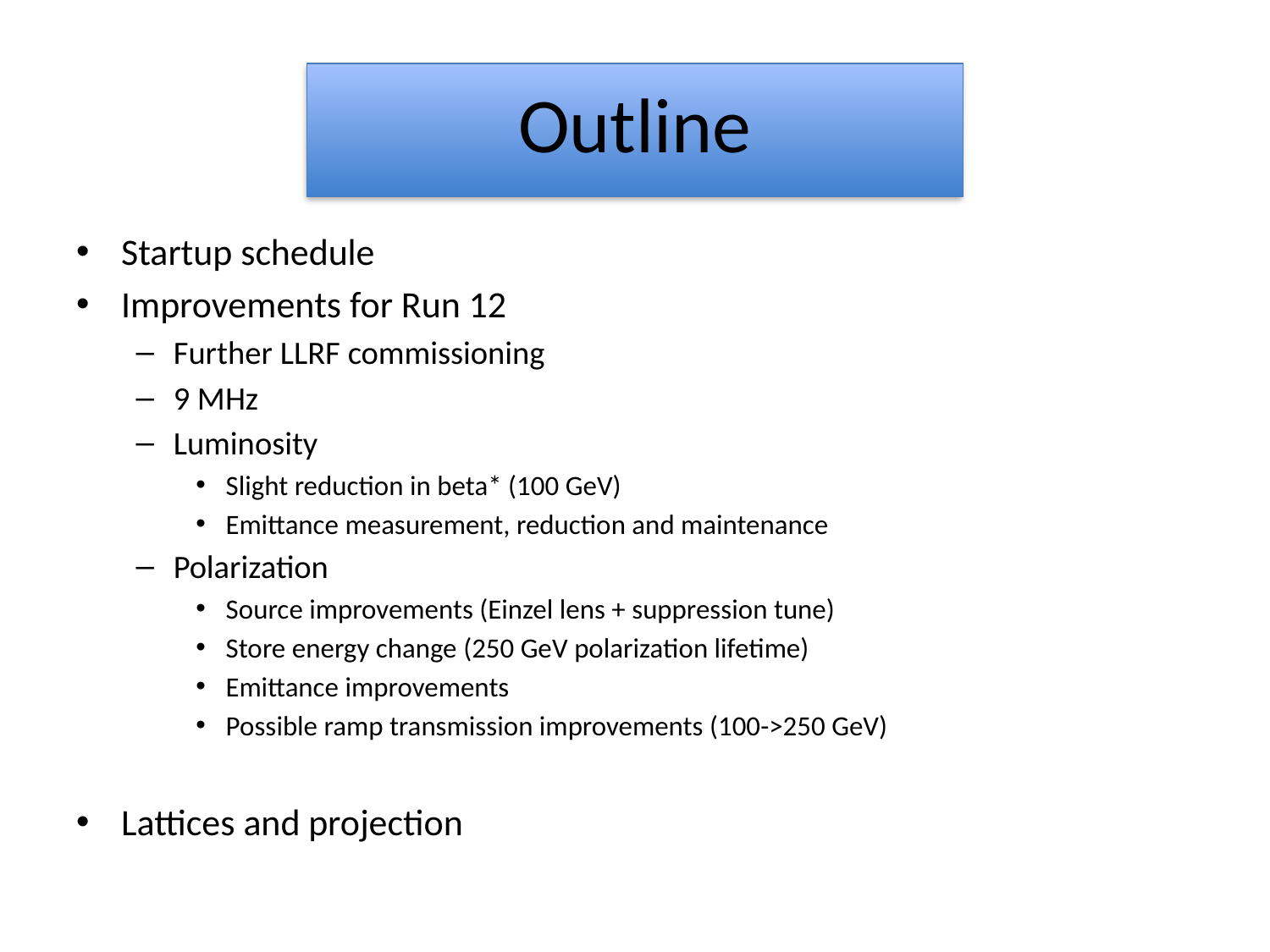

# Outline

Startup schedule
Improvements for Run 12
Further LLRF commissioning
9 MHz
Luminosity
Slight reduction in beta* (100 GeV)
Emittance measurement, reduction and maintenance
Polarization
Source improvements (Einzel lens + suppression tune)
Store energy change (250 GeV polarization lifetime)
Emittance improvements
Possible ramp transmission improvements (100->250 GeV)

Lattices and projection